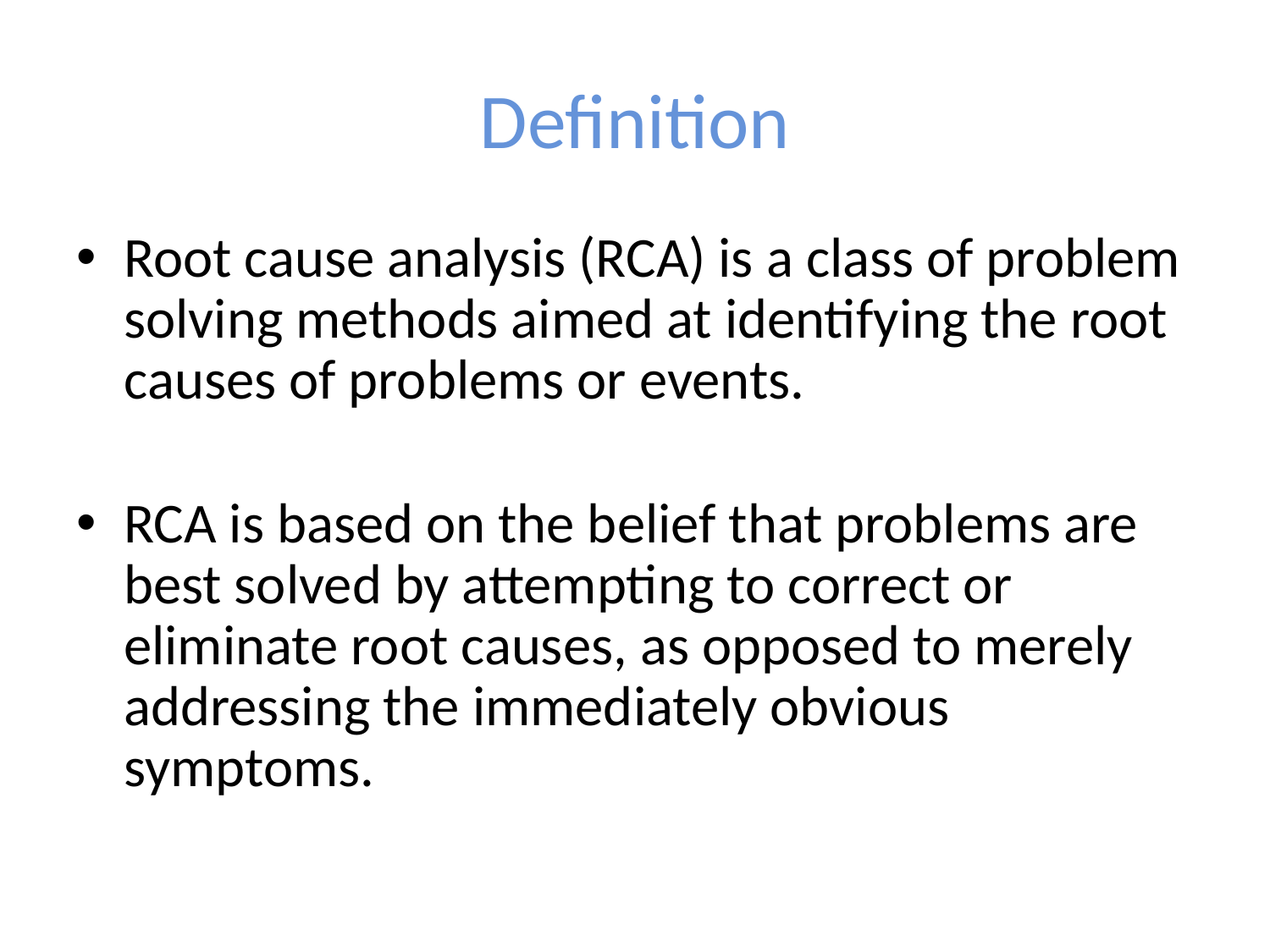

# Definition
Root cause analysis (RCA) is a class of problem solving methods aimed at identifying the root causes of problems or events.

RCA is based on the belief that problems are best solved by attempting to correct or eliminate root causes, as opposed to merely addressing the immediately obvious symptoms.